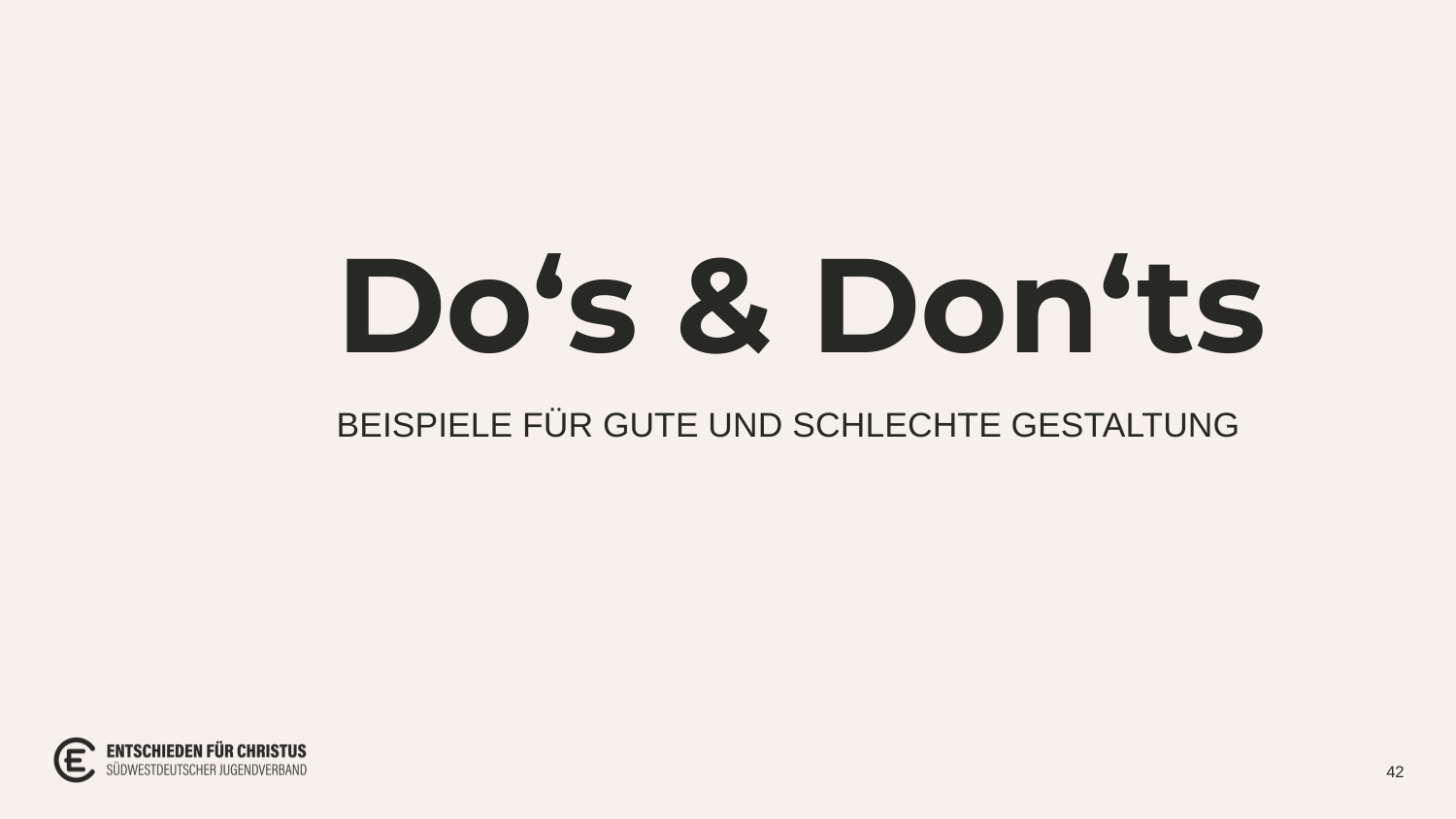

# Do‘s & Don‘ts
BEISPIELE FÜR GUTE UND SCHLECHTE GESTALTUNG